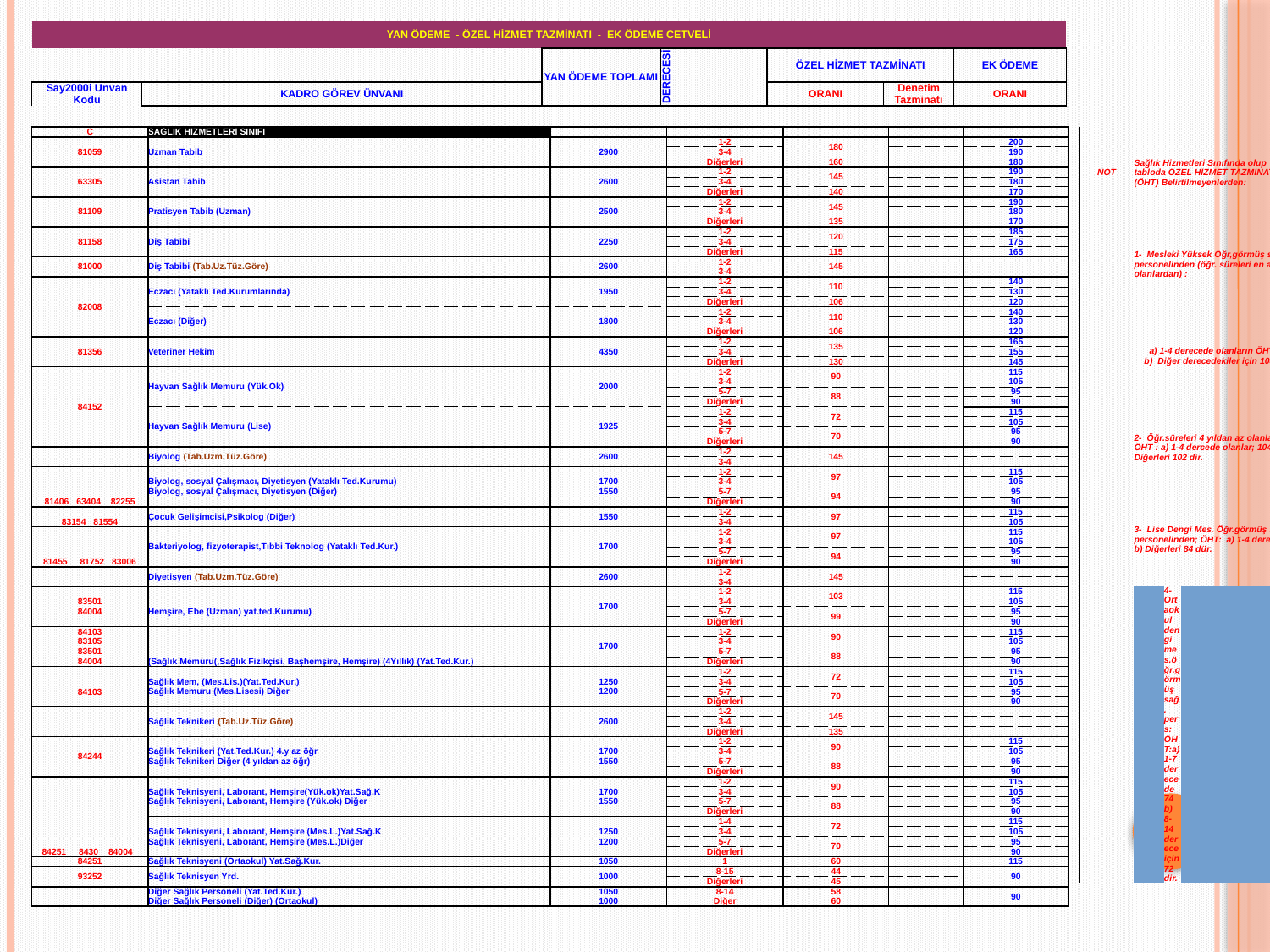

| YAN ÖDEME - ÖZEL HİZMET TAZMİNATI - EK ÖDEME CETVELİ |  |  |  |  |  |  |
| --- | --- | --- | --- | --- | --- | --- |
|  |  | YAN ÖDEME TOPLAMI | DERECESİ | ÖZEL HİZMET TAZMİNATI |  | EK ÖDEME |
| Say2000i Unvan Kodu | KADRO GÖREV ÜNVANI |  |  | ORANI | Denetim Tazminatı | ORANI |
| C | SAĞLIK HİZMETLERİ SINIFI |  |  |  |  |  |
| --- | --- | --- | --- | --- | --- | --- |
| 81059 | Uzman Tabib | 2900 | 1-2 | 180 |  | 200 |
|  |  |  | 3-4 |  |  | 190 |
|  |  |  | Diğerleri | 160 |  | 180 |
| 63305 | Asistan Tabib | 2600 | 1-2 | 145 |  | 190 |
|  |  |  | 3-4 |  |  | 180 |
|  |  |  | Diğerleri | 140 |  | 170 |
| 81109 | Pratisyen Tabib (Uzman) | 2500 | 1-2 | 145 |  | 190 |
|  |  |  | 3-4 |  |  | 180 |
|  |  |  | Diğerleri | 135 |  | 170 |
| 81158 | Diş Tabibi | 2250 | 1-2 | 120 |  | 185 |
|  |  |  | 3-4 |  |  | 175 |
|  |  |  | Diğerleri | 115 |  | 165 |
| 81000 | Diş Tabibi (Tab.Uz.Tüz.Göre) | 2600 | 1-2 | 145 |  |  |
|  |  |  | 3-4 |  |  |  |
| 82008 | Eczacı (Yataklı Ted.Kurumlarında) | 1950 | 1-2 | 110 |  | 140 |
|  |  |  | 3-4 |  |  | 130 |
|  |  |  | Diğerleri | 106 |  | 120 |
|  | Eczacı (Diğer) | 1800 | 1-2 | 110 |  | 140 |
|  |  |  | 3-4 |  |  | 130 |
|  |  |  | Diğerleri | 106 |  | 120 |
| 81356 | Veteriner Hekim | 4350 | 1-2 | 135 |  | 165 |
|  |  |  | 3-4 |  |  | 155 |
|  |  |  | Diğerleri | 130 |  | 145 |
| 84152 | Hayvan Sağlık Memuru (Yük.Ok) | 2000 | 1-2 | 90 |  | 115 |
|  |  |  | 3-4 |  |  | 105 |
|  |  |  | 5-7 | 88 |  | 95 |
|  |  |  | Diğerleri |  |  | 90 |
|  | Hayvan Sağlık Memuru (Lise) | 1925 | 1-2 | 72 |  | 115 |
|  |  |  | 3-4 |  |  | 105 |
|  |  |  | 5-7 | 70 |  | 95 |
|  |  |  | Diğerleri |  |  | 90 |
|  | Biyolog (Tab.Uzm.Tüz.Göre) | 2600 | 1-2 | 145 |  |  |
|  |  |  | 3-4 |  |  |  |
| 81406 63404 82255 | Biyolog, sosyal Çalışmacı, Diyetisyen (Yataklı Ted.Kurumu) Biyolog, sosyal Çalışmacı, Diyetisyen (Diğer) | 1700 1550 | 1-2 | 97 |  | 115 |
|  |  |  | 3-4 |  |  | 105 |
|  |  |  | 5-7 | 94 |  | 95 |
|  |  |  | Diğerleri |  |  | 90 |
| 83154 81554 | Çocuk Gelişimcisi,Psikolog (Diğer) | 1550 | 1-2 | 97 |  | 115 |
|  |  |  | 3-4 |  |  | 105 |
| 81455 81752 83006 | Bakteriyolog, fizyoterapist,Tıbbi Teknolog (Yataklı Ted.Kur.) | 1700 | 1-2 | 97 |  | 115 |
|  |  |  | 3-4 |  |  | 105 |
|  |  |  | 5-7 | 94 |  | 95 |
|  |  |  | Diğerleri |  |  | 90 |
|  | Diyetisyen (Tab.Uzm.Tüz.Göre) | 2600 | 1-2 | 145 |  |  |
|  |  |  | 3-4 |  |  |  |
| 83501 84004 | Hemşire, Ebe (Uzman) yat.ted.Kurumu) | 1700 | 1-2 | 103 |  | 115 |
|  |  |  | 3-4 |  |  | 105 |
|  |  |  | 5-7 | 99 |  | 95 |
|  |  |  | Diğerleri |  |  | 90 |
| 84103 | (Sağlık Memuru(,Sağlık Fizikçisi, Başhemşire, Hemşire) (4Yıllık) (Yat.Ted.Kur.) | 1700 | 1-2 | 90 |  | 115 |
| 83105 |  |  | 3-4 |  |  | 105 |
| 83501 |  |  | 5-7 | 88 |  | 95 |
| 84004 |  |  | Diğerleri |  |  | 90 |
|  | Sağlık Mem, (Mes.Lis.)(Yat.Ted.Kur.) Sağlık Memuru (Mes.Lisesi) Diğer | 1250 1200 | 1-2 | 72 |  | 115 |
| 84103 |  |  | 3-4 |  |  | 105 |
|  |  |  | 5-7 | 70 |  | 95 |
|  |  |  | Diğerleri |  |  | 90 |
|  | Sağlık Teknikeri (Tab.Uz.Tüz.Göre) | 2600 | 1-2 | 145 |  |  |
|  |  |  | 3-4 |  |  |  |
|  |  |  | Diğerleri | 135 |  |  |
| 84244 | Sağlık Teknikeri (Yat.Ted.Kur.) 4.y az öğr Sağlık Teknikeri Diğer (4 yıldan az öğr) | 1700 1550 | 1-2 | 90 |  | 115 |
|  |  |  | 3-4 |  |  | 105 |
|  |  |  | 5-7 | 88 |  | 95 |
|  |  |  | Diğerleri |  |  | 90 |
| 84251 8430 84004 | Sağlık Teknisyeni, Laborant, Hemşire(Yük.ok)Yat.Sağ.K Sağlık Teknisyeni, Laborant, Hemşire (Yük.ok) Diğer | 1700 1550 | 1-2 | 90 |  | 115 |
|  |  |  | 3-4 |  |  | 105 |
|  |  |  | 5-7 | 88 |  | 95 |
|  |  |  | Diğerleri |  |  | 90 |
|  | Sağlık Teknisyeni, Laborant, Hemşire (Mes.L.)Yat.Sağ.K Sağlık Teknisyeni, Laborant, Hemşire (Mes.L.)Diğer | 1250 1200 | 1-4 | 72 |  | 115 |
|  |  |  | 3-4 |  |  | 105 |
|  |  |  | 5-7 | 70 |  | 95 |
|  |  |  | Diğerleri |  |  | 90 |
| 84251 | Sağlık Teknisyeni (Ortaokul) Yat.Sağ.Kur. | 1050 | 1 | 60 |  | 115 |
| 93252 | Sağlık Teknisyen Yrd. | 1000 | 8-15 | 44 |  | 90 |
|  |  |  | Diğerleri | 45 |  |  |
|  | Diğer Sağlık Personeli (Yat.Ted.Kur.) Diğer Sağlık Personeli (Diğer) (Ortaokul) | 1050 1000 | 8-14 Diğer | 58 60 |  | 90 |
| NOT |  | Sağlık Hizmetleri Sınıfında olup tabloda ÖZEL HİZMET TAZMİNATI (ÖHT) Belirtilmeyenlerden: |  |  |  |  |  |
| --- | --- | --- | --- | --- | --- | --- | --- |
|  |  | 1- Mesleki Yüksek Öğr,görmüş sağlık personelinden (öğr. süreleri en az 4 yıl olanlardan) : |  |  |  |  |  |
|  |  | a) 1-4 derecede olanların ÖHT : 111 b) Diğer derecedekiler için 108 dir. |  |  |  |  |  |
|  |  | 2- Öğr.süreleri 4 yıldan az olanlardan : ÖHT : a) 1-4 dercede olanlar; 104 b) Diğerleri 102 dir. |  |  |  |  |  |
|  |  | 3- Lise Dengi Mes. Öğr.görmüş sağlık personelinden; ÖHT: a) 1-4 derece ; 86 b) Diğerleri 84 dür. |  |  |  |  |  |
|  |  | 4- Ortaokul dengi mes.öğr.görmüş sağ. pers: ÖHT:a) 1-7 derecede 74 b) 8-14 derece için 72 dir. |  |  |  |  |  |